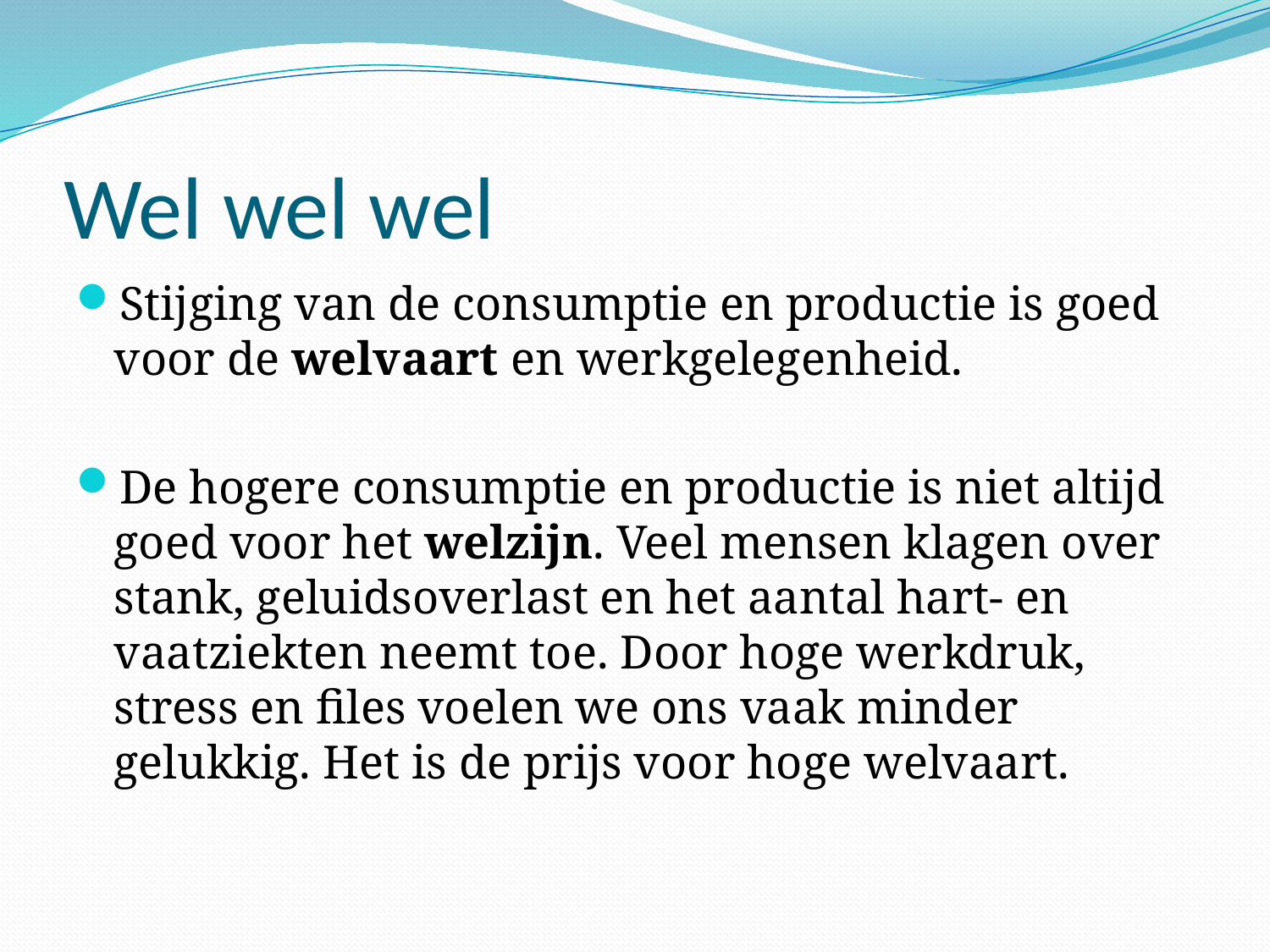

# Wel wel wel
Stijging van de consumptie en productie is goed voor de welvaart en werkgelegenheid.

De hogere consumptie en productie is niet altijd goed voor het welzijn. Veel mensen klagen over stank, geluidsoverlast en het aantal hart- en vaatziekten neemt toe. Door hoge werkdruk, stress en files voelen we ons vaak minder gelukkig. Het is de prijs voor hoge welvaart.